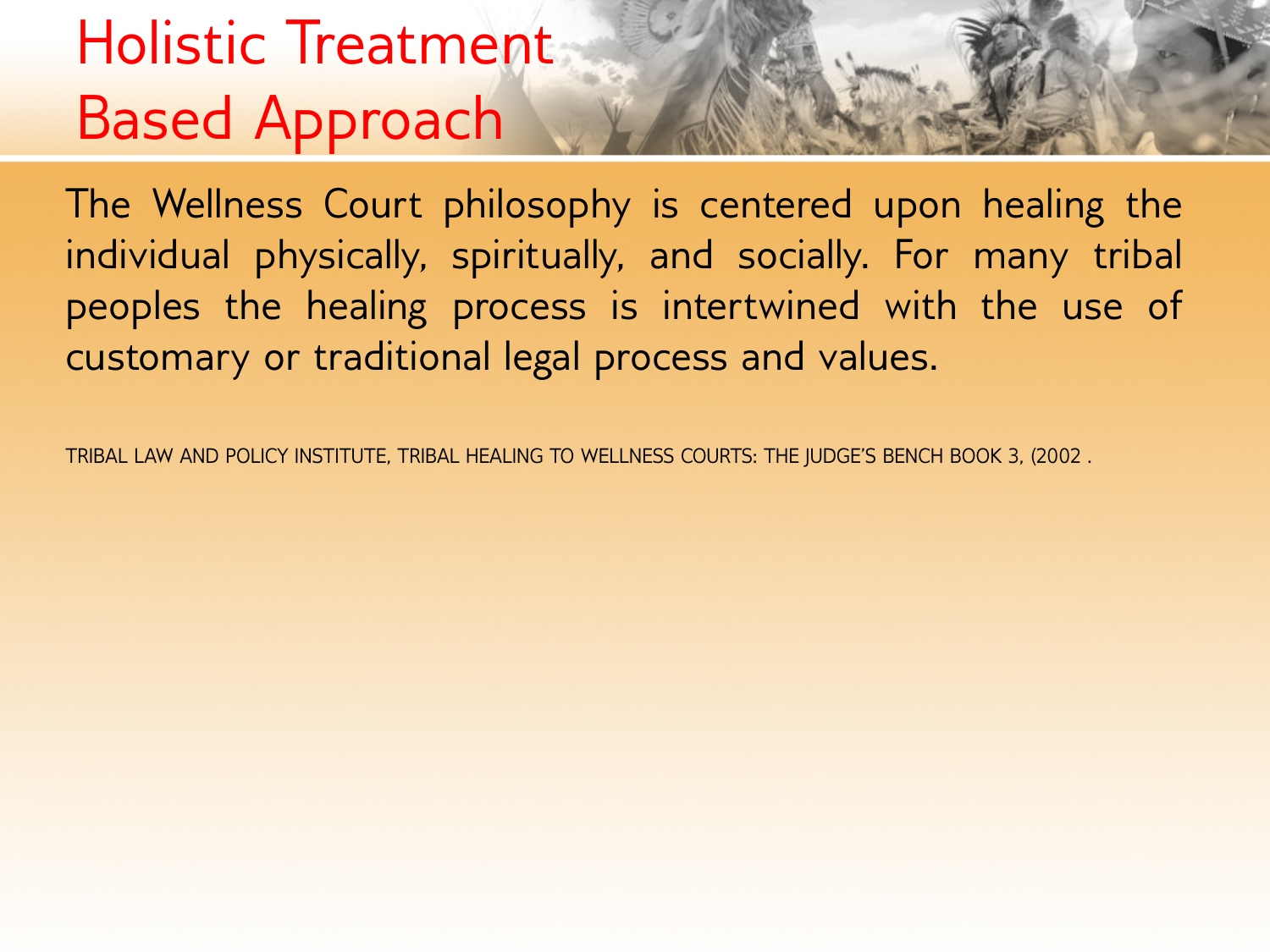

# Holistic Treatment Based Approach
The Wellness Court philosophy is centered upon healing the individual physically, spiritually, and socially. For many tribal peoples the healing process is intertwined with the use of customary or traditional legal process and values.

Tribal Law and Policy Institute, Tribal Healing to Wellness Courts: The Judge’s Bench Book 3, (2002 .